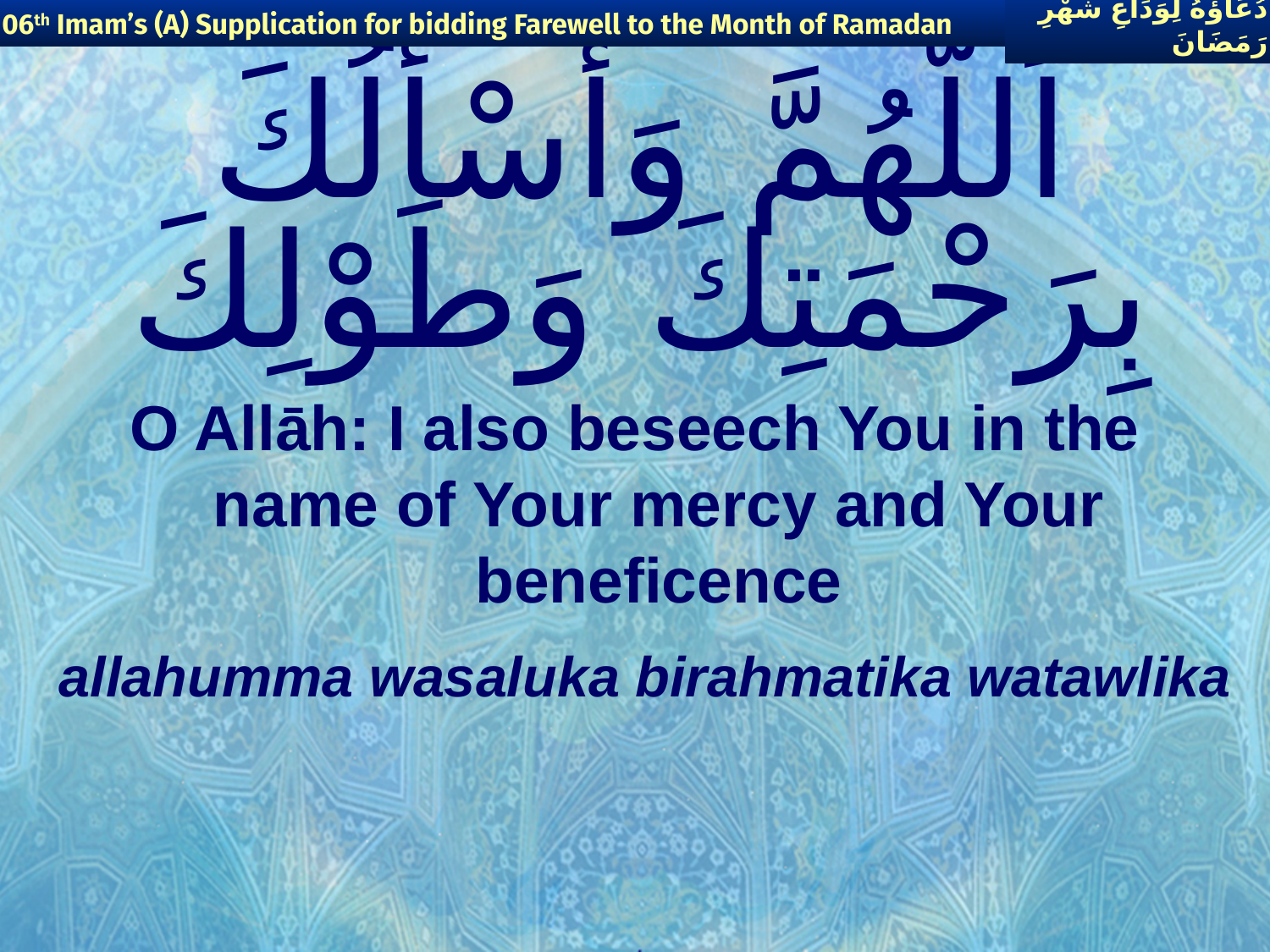

06th Imam’s (A) Supplication for bidding Farewell to the Month of Ramadan
دُعَاؤُهُ لِوَدَاعِ شَهْرِ رَمَضَانَ
# اَللّهُمَّ وَأسْألُكَ بِرَحْمَتِكَ وَطَوْلِكَ
O Allāh: I also beseech You in the name of Your mercy and Your beneficence
allahumma wasaluka birahmatika watawlika